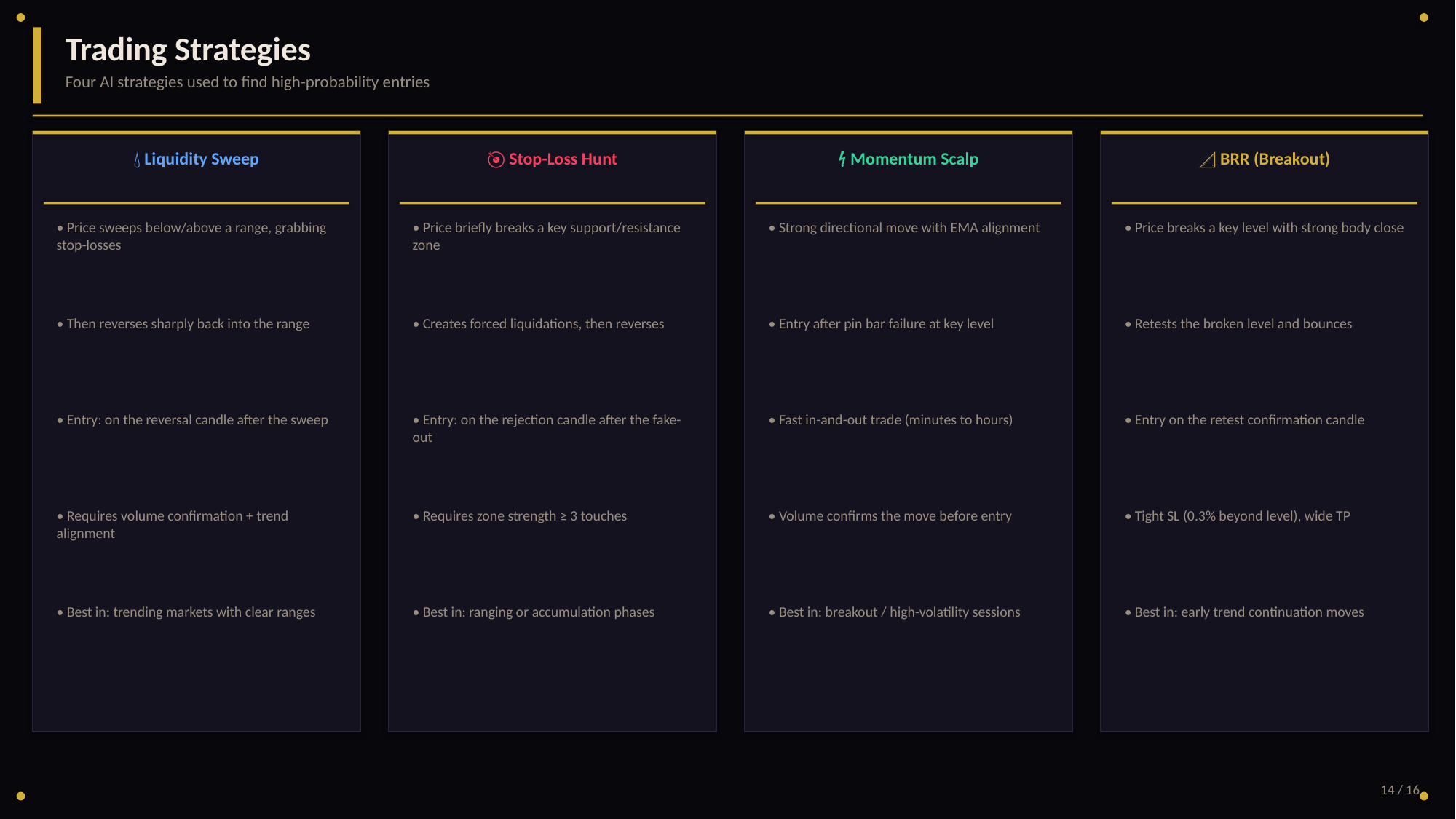

Trading Strategies

Four AI strategies used to find high-probability entries

💧 Liquidity Sweep
🎯 Stop-Loss Hunt
⚡ Momentum Scalp
📐 BRR (Breakout)

• Price sweeps below/above a range, grabbing stop-losses
• Price briefly breaks a key support/resistance zone
• Strong directional move with EMA alignment
• Price breaks a key level with strong body close
• Then reverses sharply back into the range
• Creates forced liquidations, then reverses
• Entry after pin bar failure at key level
• Retests the broken level and bounces
• Entry: on the reversal candle after the sweep
• Entry: on the rejection candle after the fake-out
• Fast in-and-out trade (minutes to hours)
• Entry on the retest confirmation candle
• Requires volume confirmation + trend alignment
• Requires zone strength ≥ 3 touches
• Volume confirms the move before entry
• Tight SL (0.3% beyond level), wide TP
• Best in: trending markets with clear ranges
• Best in: ranging or accumulation phases
• Best in: breakout / high-volatility sessions
• Best in: early trend continuation moves
14 / 16